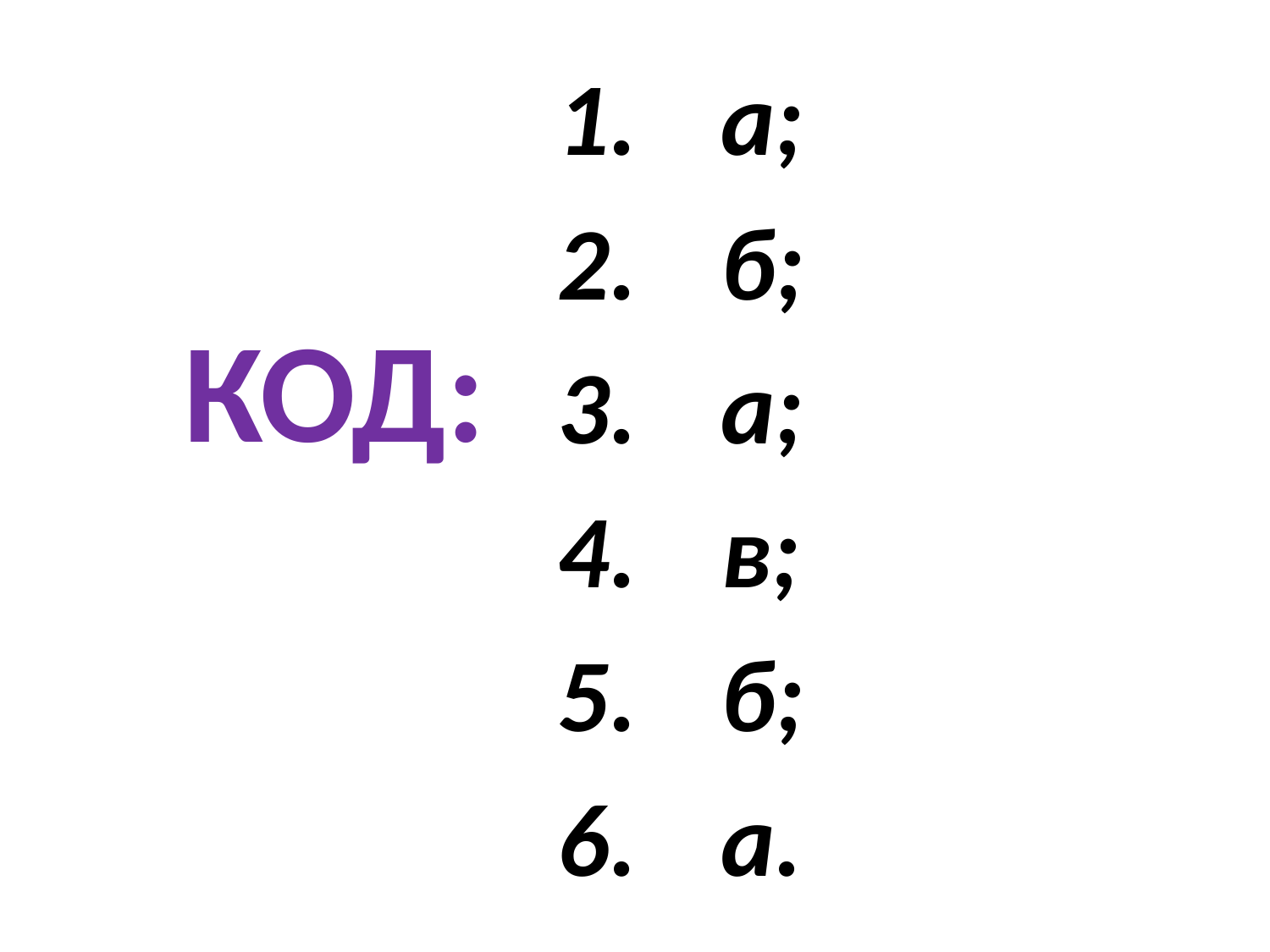

а;
б;
а;
в;
б;
а.

# КОД: